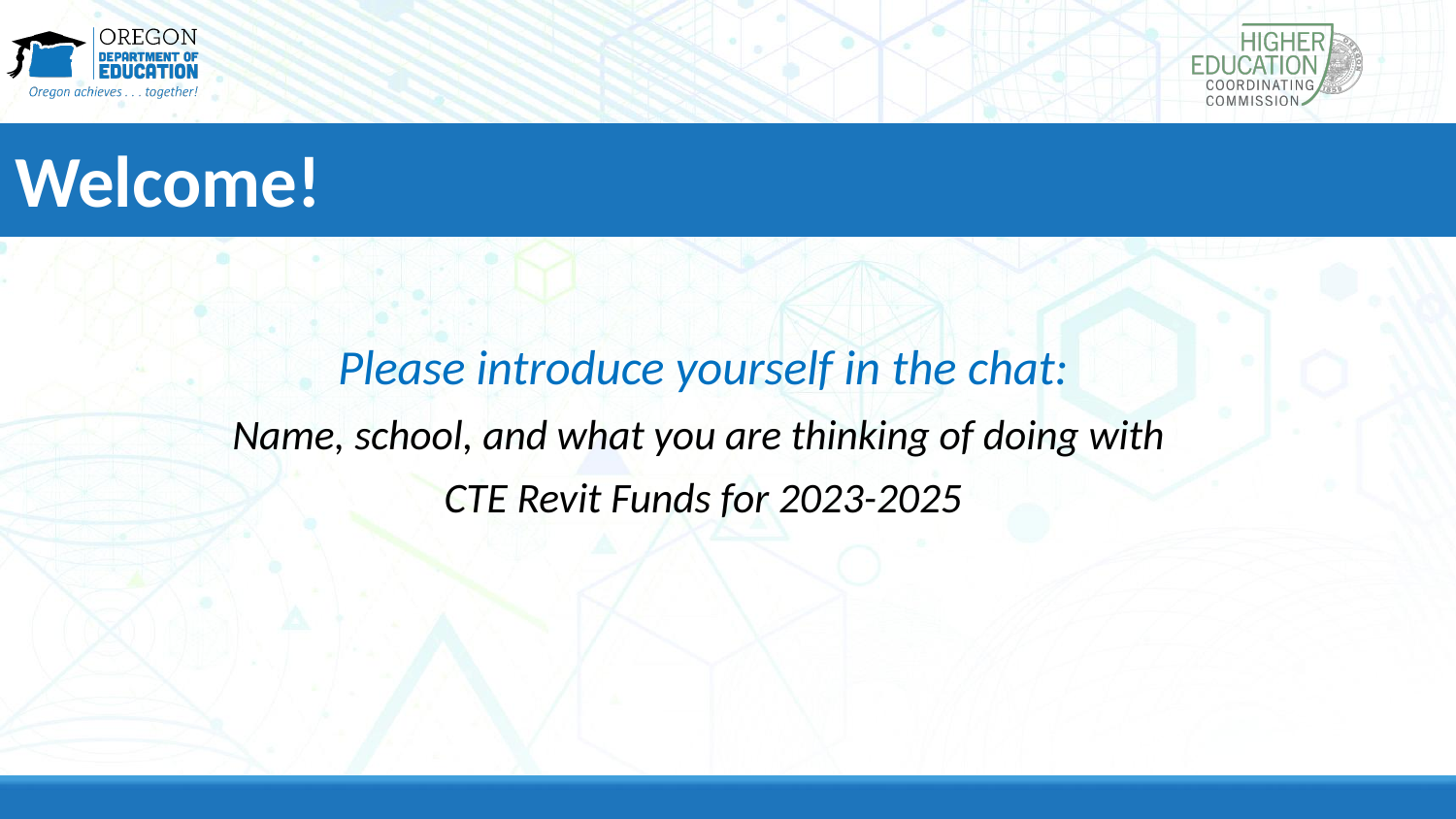

# Welcome!
Please introduce yourself in the chat:
Name, school, and what you are thinking of doing with
CTE Revit Funds for 2023-2025